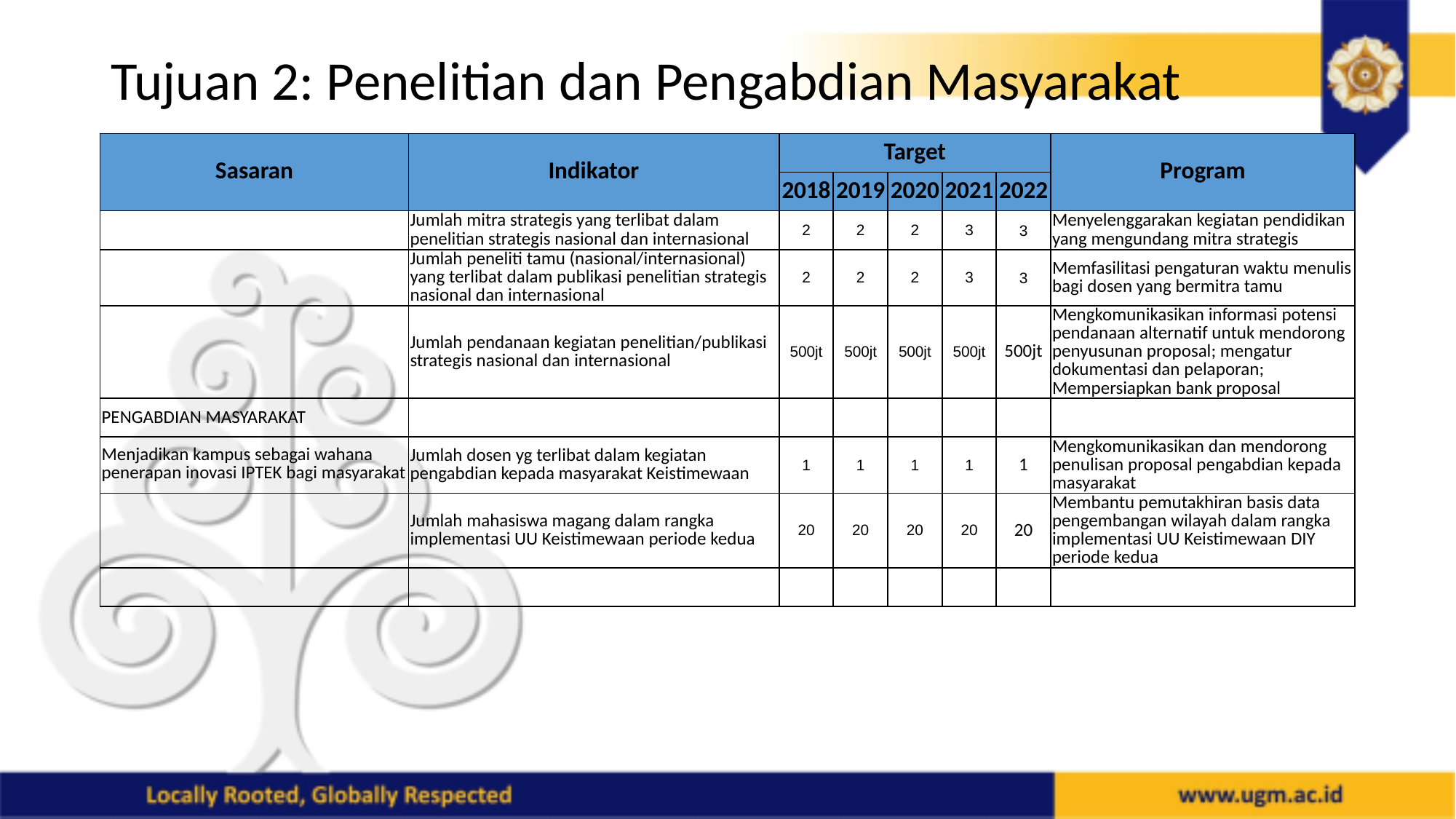

# Tujuan 2: Penelitian dan Pengabdian Masyarakat
| Sasaran | Indikator | Target |  |  |  |  | Program |
| --- | --- | --- | --- | --- | --- | --- | --- |
|  |  | 2018 | 2019 | 2020 | 2021 | 2022 |  |
|  | Jumlah mitra strategis yang terlibat dalam penelitian strategis nasional dan internasional | 2 | 2 | 2 | 3 | 3 | Menyelenggarakan kegiatan pendidikan yang mengundang mitra strategis |
|  | Jumlah peneliti tamu (nasional/internasional) yang terlibat dalam publikasi penelitian strategis nasional dan internasional | 2 | 2 | 2 | 3 | 3 | Memfasilitasi pengaturan waktu menulis bagi dosen yang bermitra tamu |
|  | Jumlah pendanaan kegiatan penelitian/publikasi strategis nasional dan internasional | 500jt | 500jt | 500jt | 500jt | 500jt | Mengkomunikasikan informasi potensi pendanaan alternatif untuk mendorong penyusunan proposal; mengatur dokumentasi dan pelaporan; Mempersiapkan bank proposal |
| PENGABDIAN MASYARAKAT |  |  |  |  |  |  |  |
| Menjadikan kampus sebagai wahana penerapan inovasi IPTEK bagi masyarakat | Jumlah dosen yg terlibat dalam kegiatan pengabdian kepada masyarakat Keistimewaan | 1 | 1 | 1 | 1 | 1 | Mengkomunikasikan dan mendorong penulisan proposal pengabdian kepada masyarakat |
|  | Jumlah mahasiswa magang dalam rangka implementasi UU Keistimewaan periode kedua | 20 | 20 | 20 | 20 | 20 | Membantu pemutakhiran basis data pengembangan wilayah dalam rangka implementasi UU Keistimewaan DIY periode kedua |
|  |  |  |  |  |  |  |  |